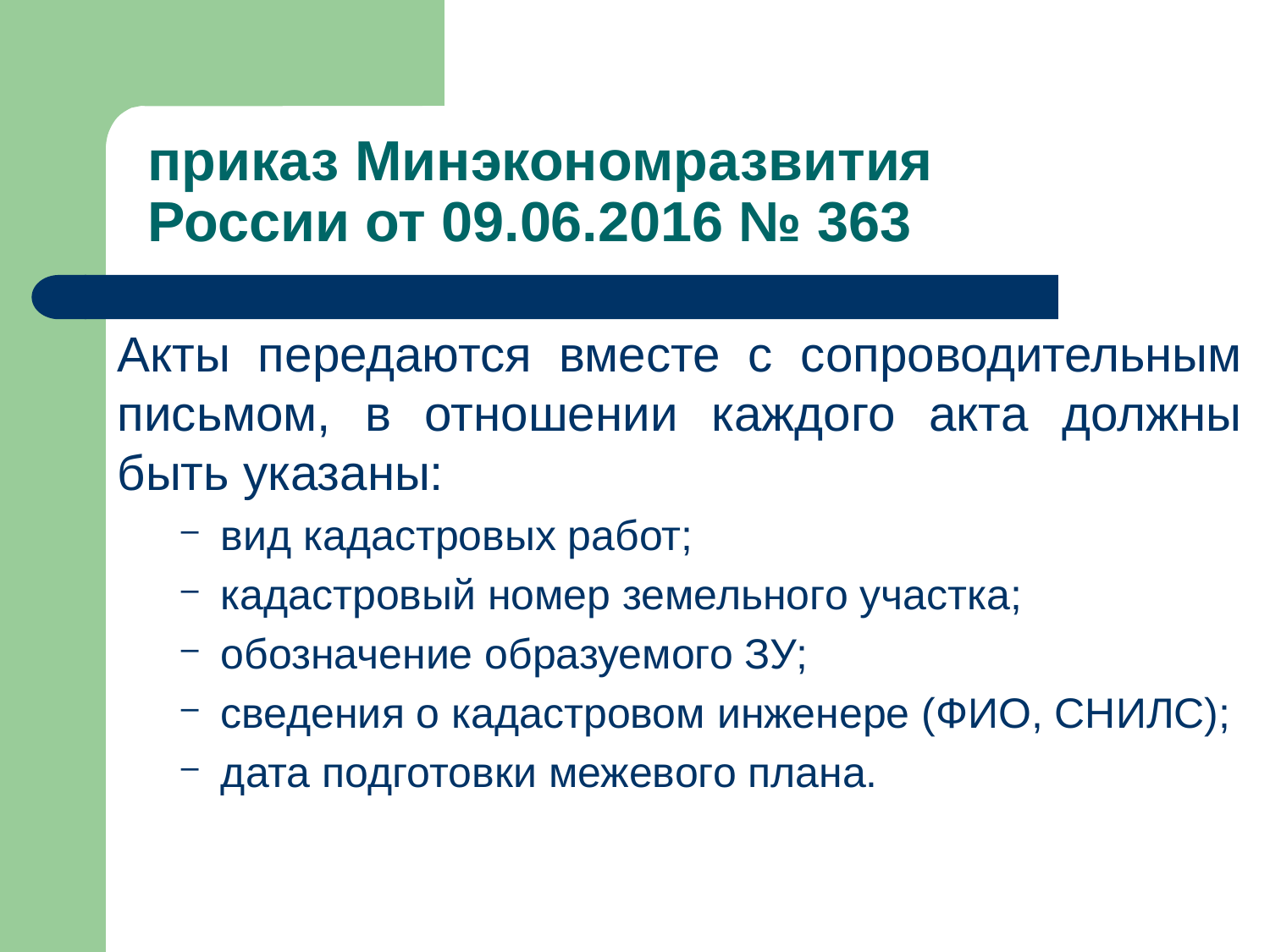

# приказ Минэкономразвития России от 09.06.2016 № 363
Акты передаются вместе с сопроводительным письмом, в отношении каждого акта должны быть указаны:
вид кадастровых работ;
кадастровый номер земельного участка;
обозначение образуемого ЗУ;
сведения о кадастровом инженере (ФИО, СНИЛС);
дата подготовки межевого плана.